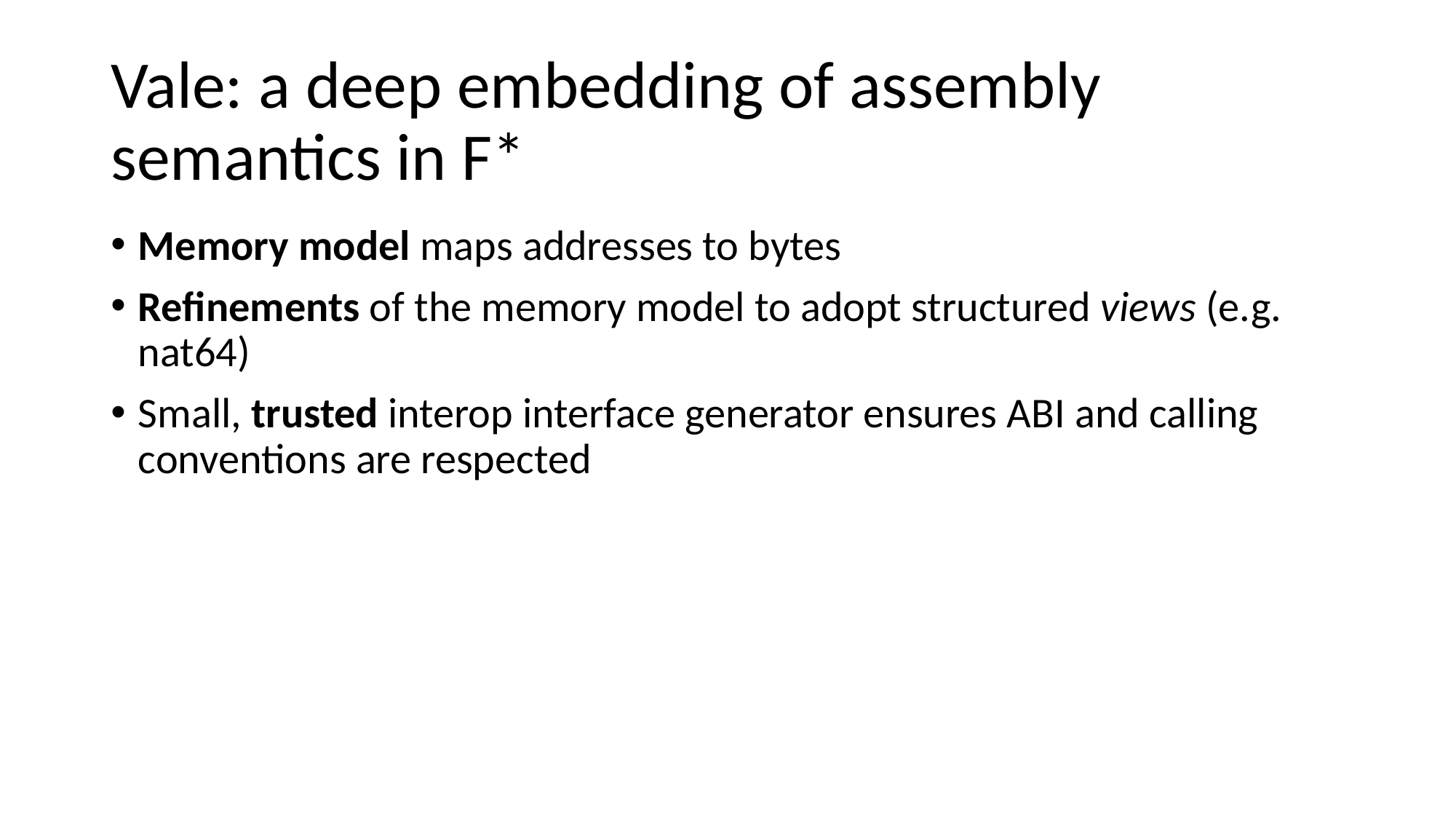

# Vale: a deep embedding of assembly semantics in F*
Memory model maps addresses to bytes
Refinements of the memory model to adopt structured views (e.g. nat64)
Small, trusted interop interface generator ensures ABI and calling conventions are respected